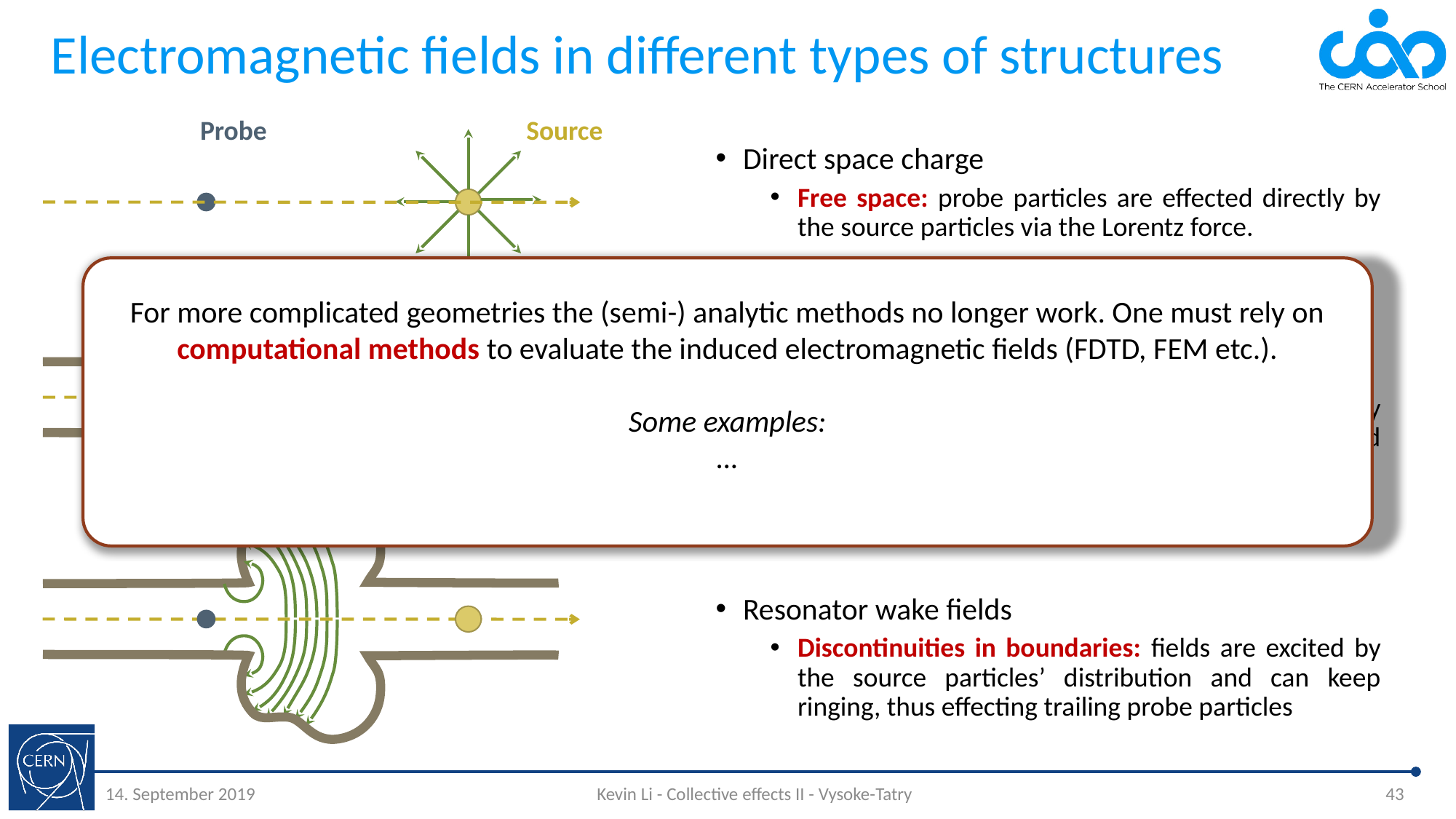

# Electromagnetic fields in different types of structures

Direct space charge
Free space: probe particles are effected directly by the source particles via the Lorentz force.

Indirect space charge/resistive wall wake
Smooth boundaries: probe particles are effected by the source particles’ induced image charges and currents.

Resonator wake fields
Discontinuities in boundaries: fields are excited by the source particles’ distribution and can keep ringing, thus effecting trailing probe particles
Probe
Source

For more complicated geometries the (semi-) analytic methods no longer work. One must rely on computational methods to evaluate the induced electromagnetic fields (FDTD, FEM etc.).

Some examples:
…

14. September 2019
Kevin Li - Collective effects II - Vysoke-Tatry
43